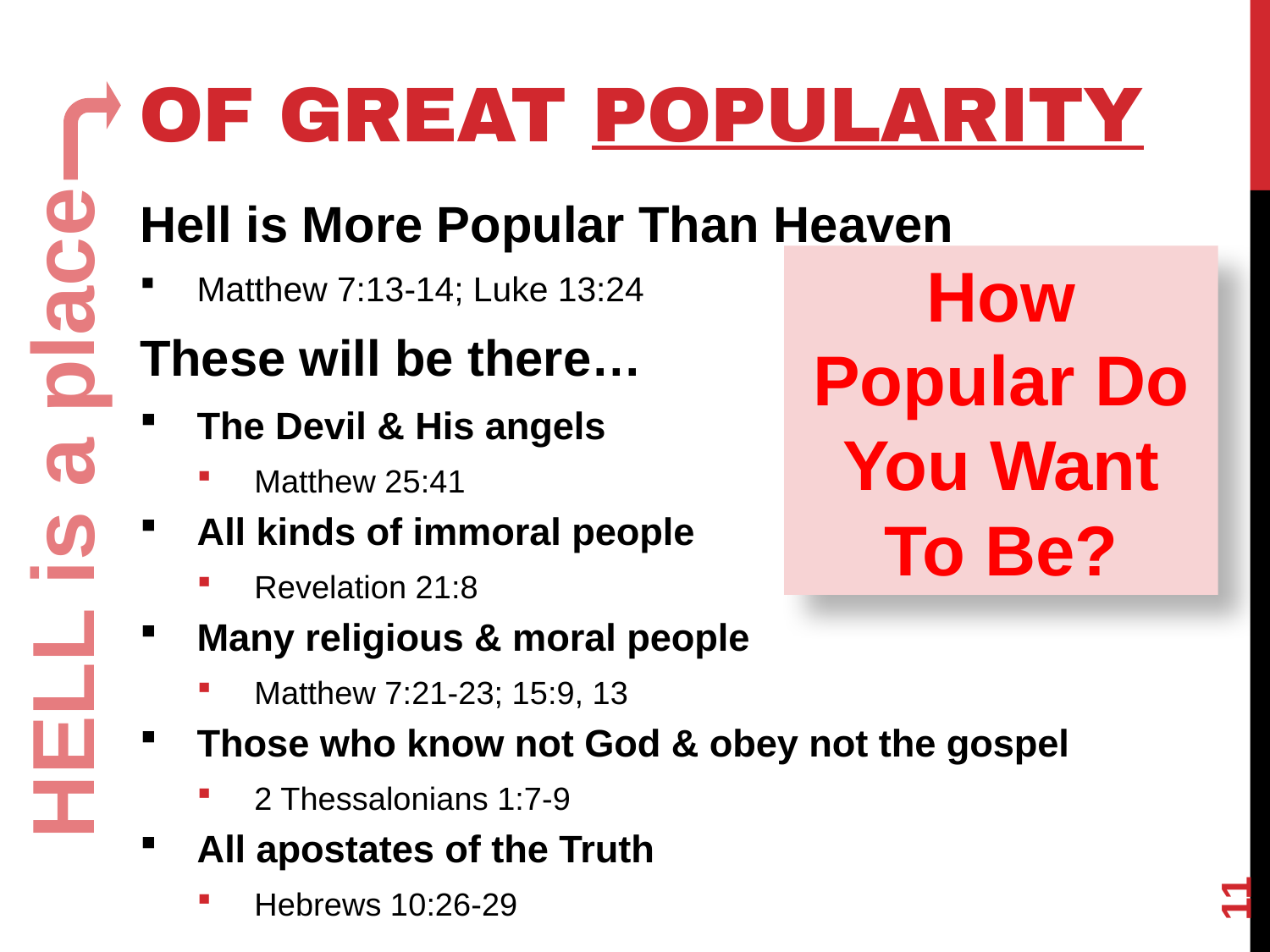

# Of great popularity

Hell is More Popular Than Heaven
Matthew 7:13-14; Luke 13:24
These will be there…
The Devil & His angels
Matthew 25:41
All kinds of immoral people
Revelation 21:8
Many religious & moral people
Matthew 7:21-23; 15:9, 13
Those who know not God & obey not the gospel
2 Thessalonians 1:7-9
All apostates of the Truth
Hebrews 10:26-29
How Popular Do You Want To Be?
HELL is a place
11